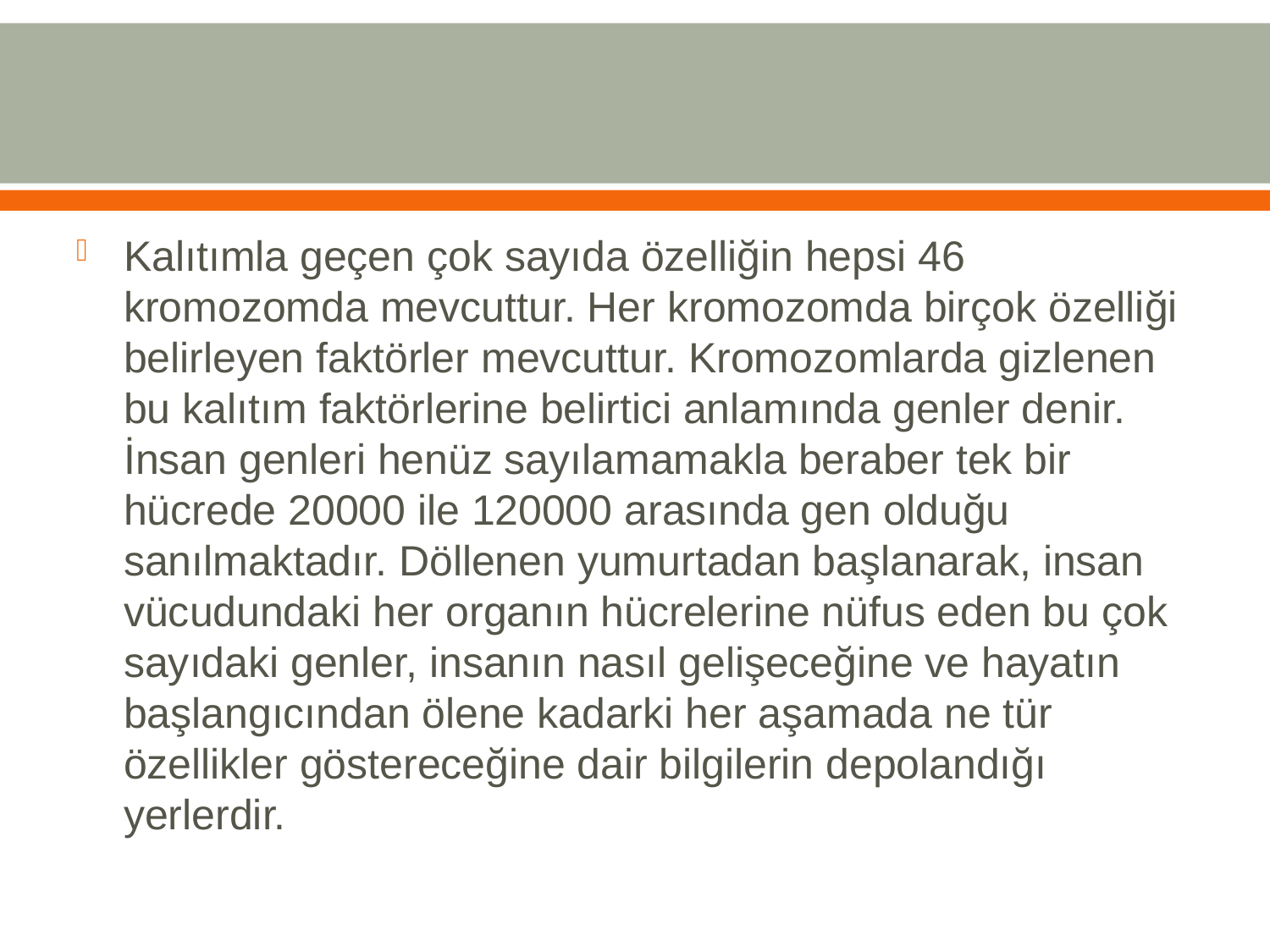

#
Kalıtımla geçen çok sayıda özelliğin hepsi 46 kromozomda mevcuttur. Her kromozomda birçok özelliği belirleyen faktörler mevcuttur. Kromozomlarda gizlenen bu kalıtım faktörlerine belirtici anlamında genler denir. İnsan genleri henüz sayılamamakla beraber tek bir hücrede 20000 ile 120000 arasında gen olduğu sanılmaktadır. Döllenen yumurtadan başlanarak, insan vücudundaki her organın hücrelerine nüfus eden bu çok sayıdaki genler, insanın nasıl gelişeceğine ve hayatın başlangıcından ölene kadarki her aşamada ne tür özellikler göstereceğine dair bilgilerin depolandığı yerlerdir.